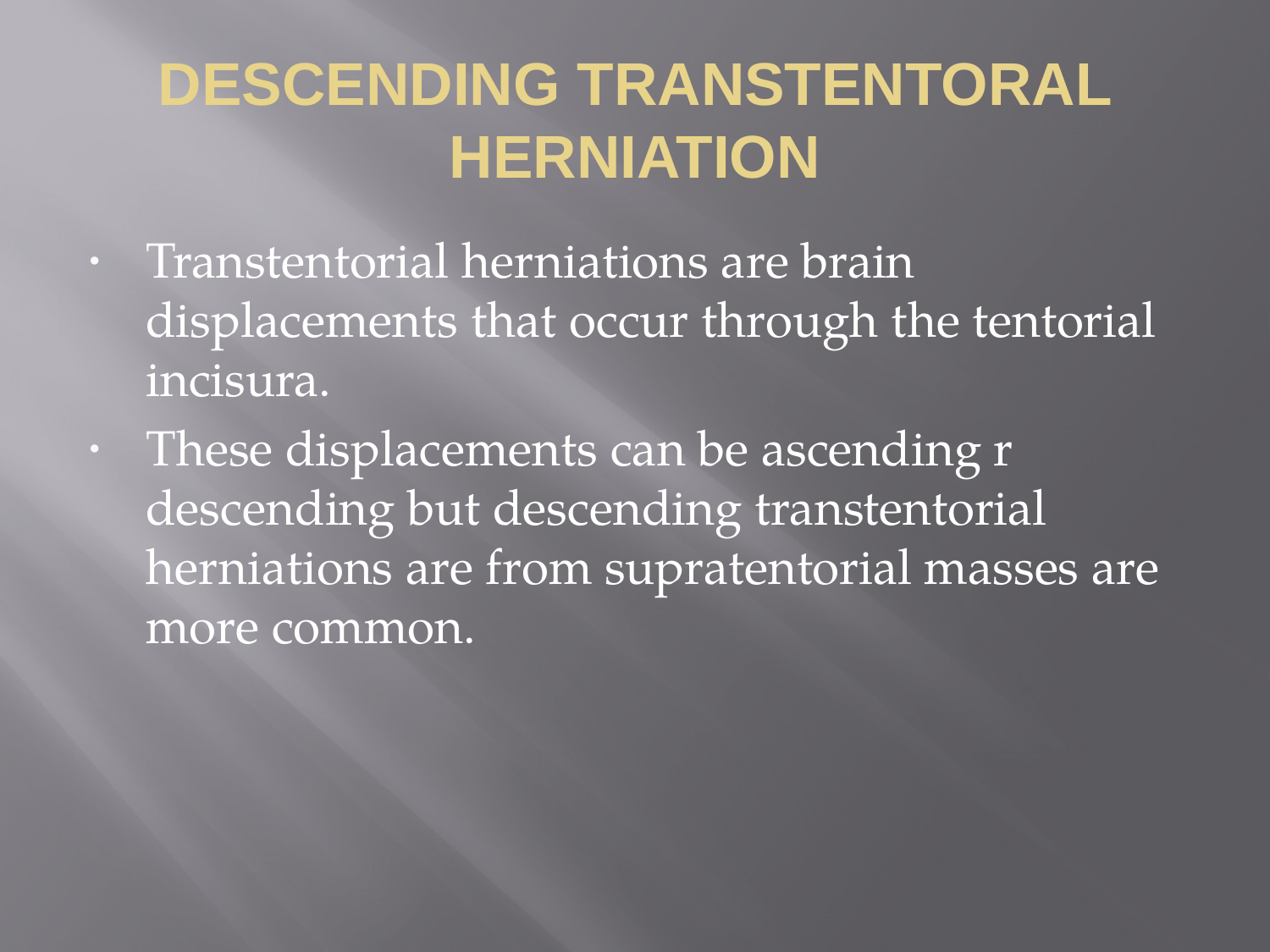

# DESCENDING TRANSTENTORAL HERNIATION
Transtentorial herniations are brain displacements that occur through the tentorial incisura.
These displacements can be ascending r descending but descending transtentorial herniations are from supratentorial masses are more common.